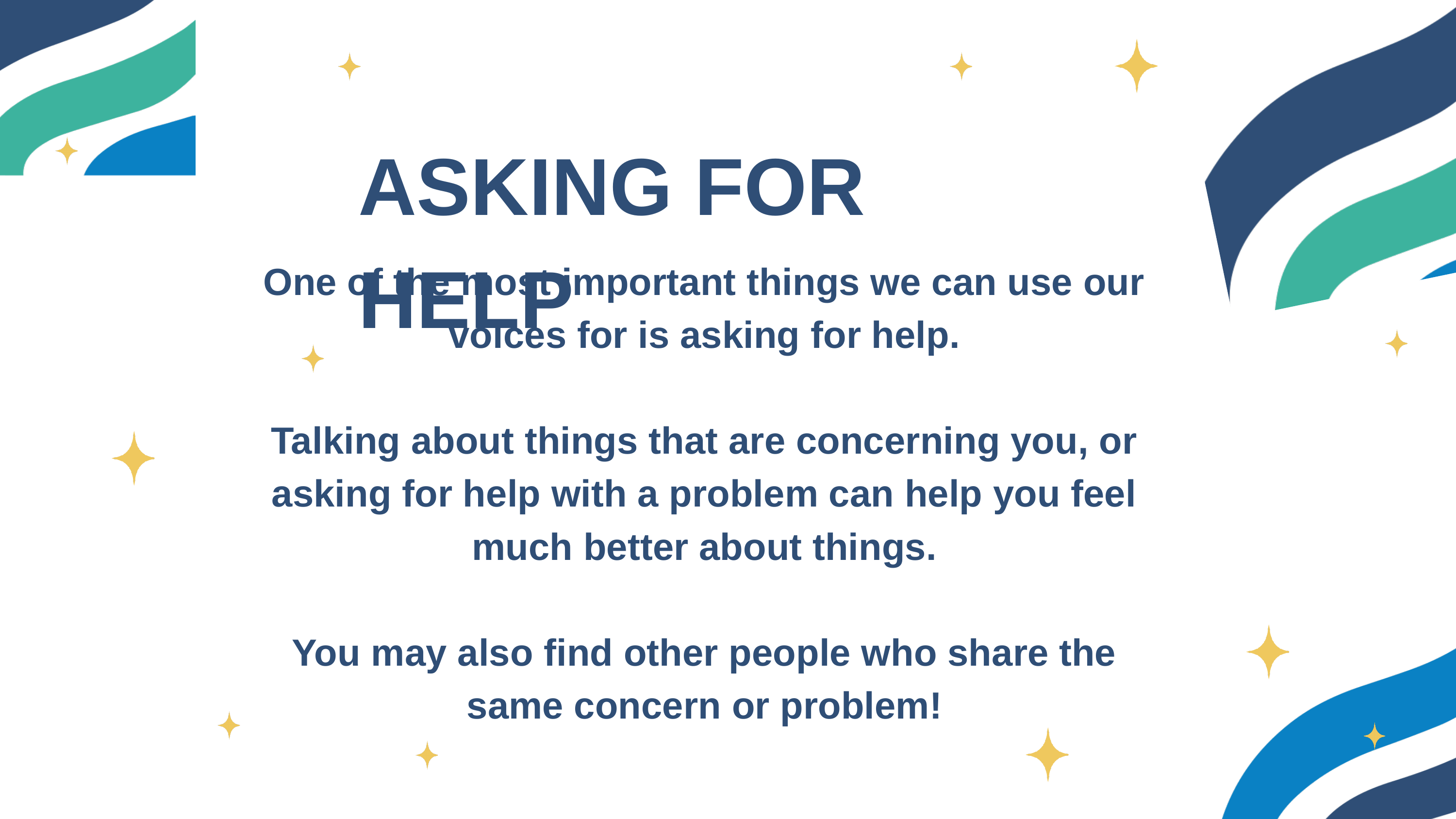

ASKING FOR HELP

One of the most important things we can use our voices for is asking for help.

Talking about things that are concerning you, or asking for help with a problem can help you feel much better about things.

You may also find other people who share the same concern or problem!